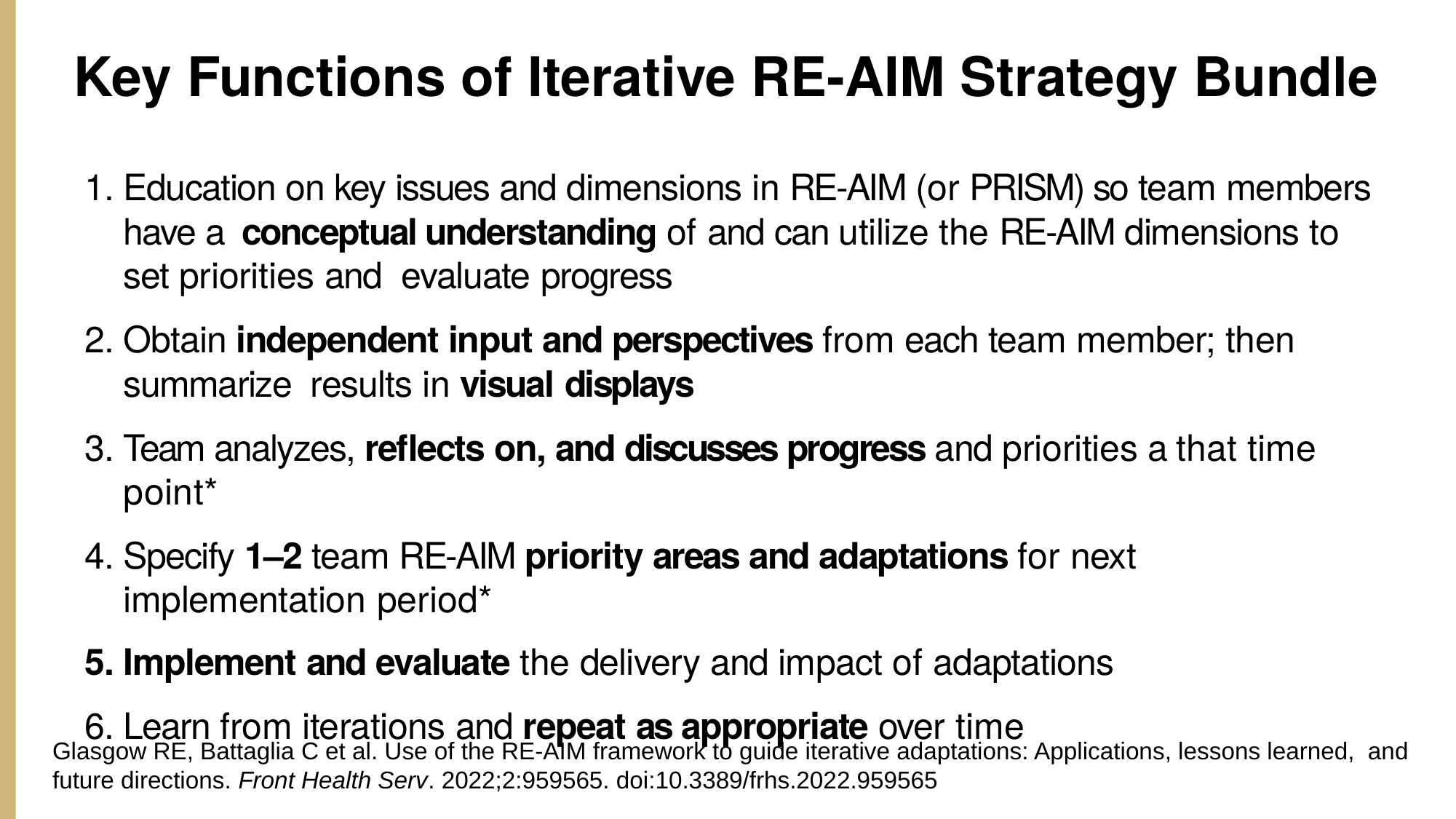

# Key Functions of Iterative RE-AIM Strategy Bundle
Education on key issues and dimensions in RE-AIM (or PRISM) so team members have a  conceptual understanding of and can utilize the RE-AIM dimensions to set priorities and  evaluate progress
Obtain independent input and perspectives from each team member; then summarize  results in visual displays
Team analyzes, reflects on, and discusses progress and priorities a that time point*
Specify 1–2 team RE-AIM priority areas and adaptations for next implementation period*
Implement and evaluate the delivery and impact of adaptations
Learn from iterations and repeat as appropriate over time
Glasgow RE, Battaglia C et al. Use of the RE-AIM framework to guide iterative adaptations: Applications, lessons learned,  and future directions. Front Health Serv. 2022;2:959565. doi:10.3389/frhs.2022.959565